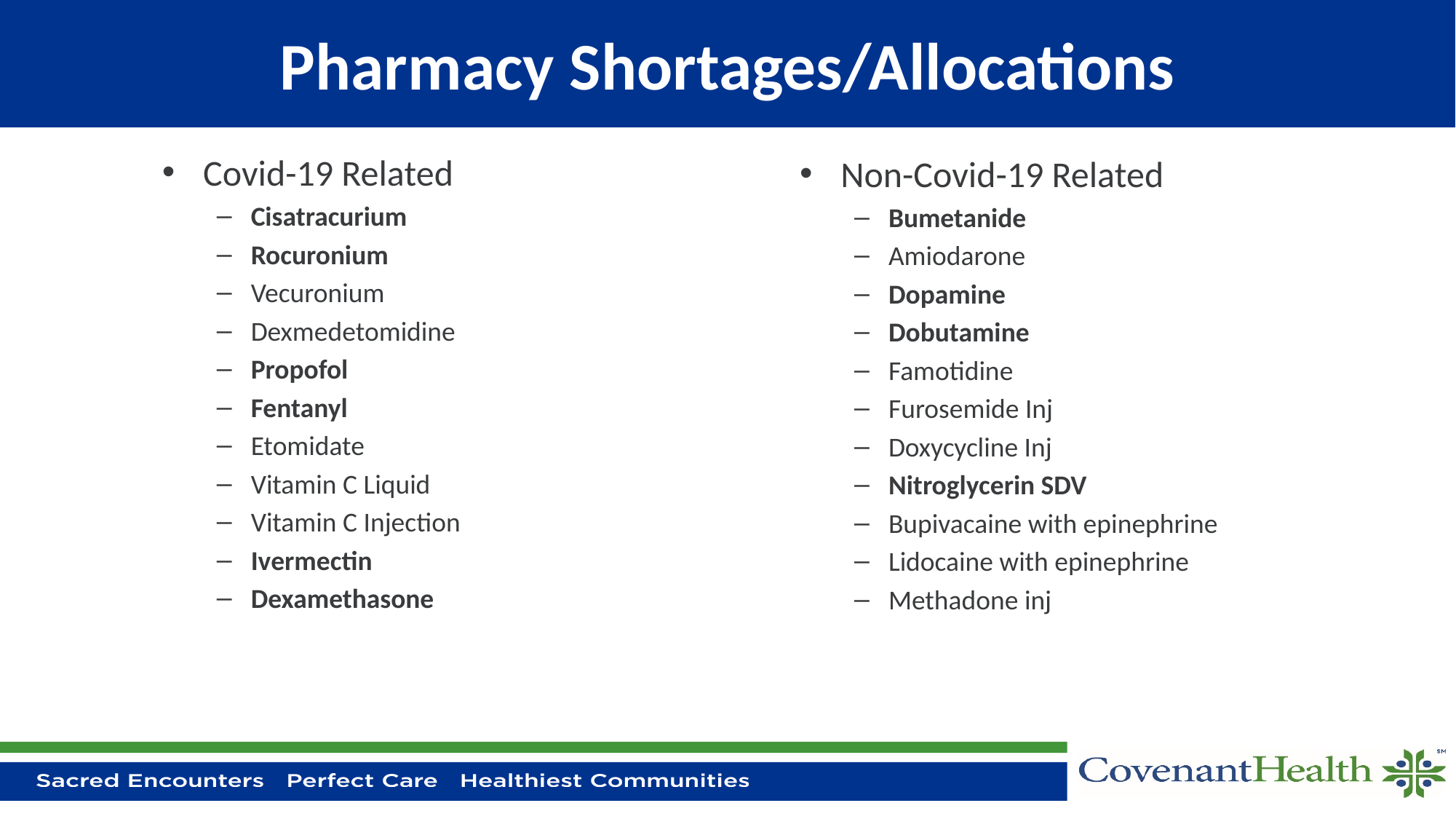

# Pharmacy Shortages/Allocations
Covid-19 Related
Cisatracurium
Rocuronium
Vecuronium
Dexmedetomidine
Propofol
Fentanyl
Etomidate
Vitamin C Liquid
Vitamin C Injection
Ivermectin
Dexamethasone
Non-Covid-19 Related
Bumetanide
Amiodarone
Dopamine
Dobutamine
Famotidine
Furosemide Inj
Doxycycline Inj
Nitroglycerin SDV
Bupivacaine with epinephrine
Lidocaine with epinephrine
Methadone inj